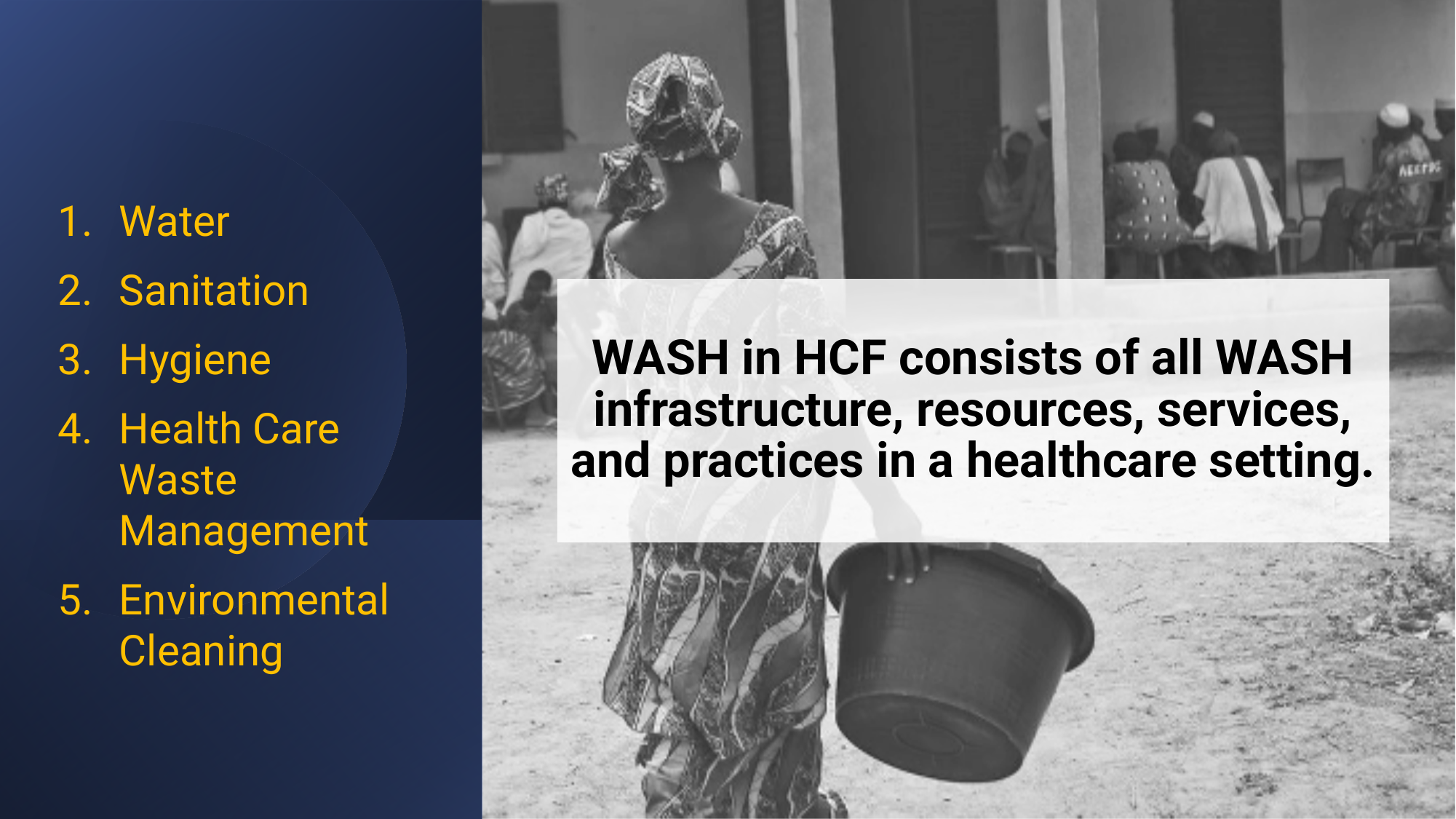

Water
Sanitation
Hygiene
Health Care Waste Management
Environmental Cleaning
WASH in HCF consists of all WASH infrastructure, resources, services, and practices in a healthcare setting.